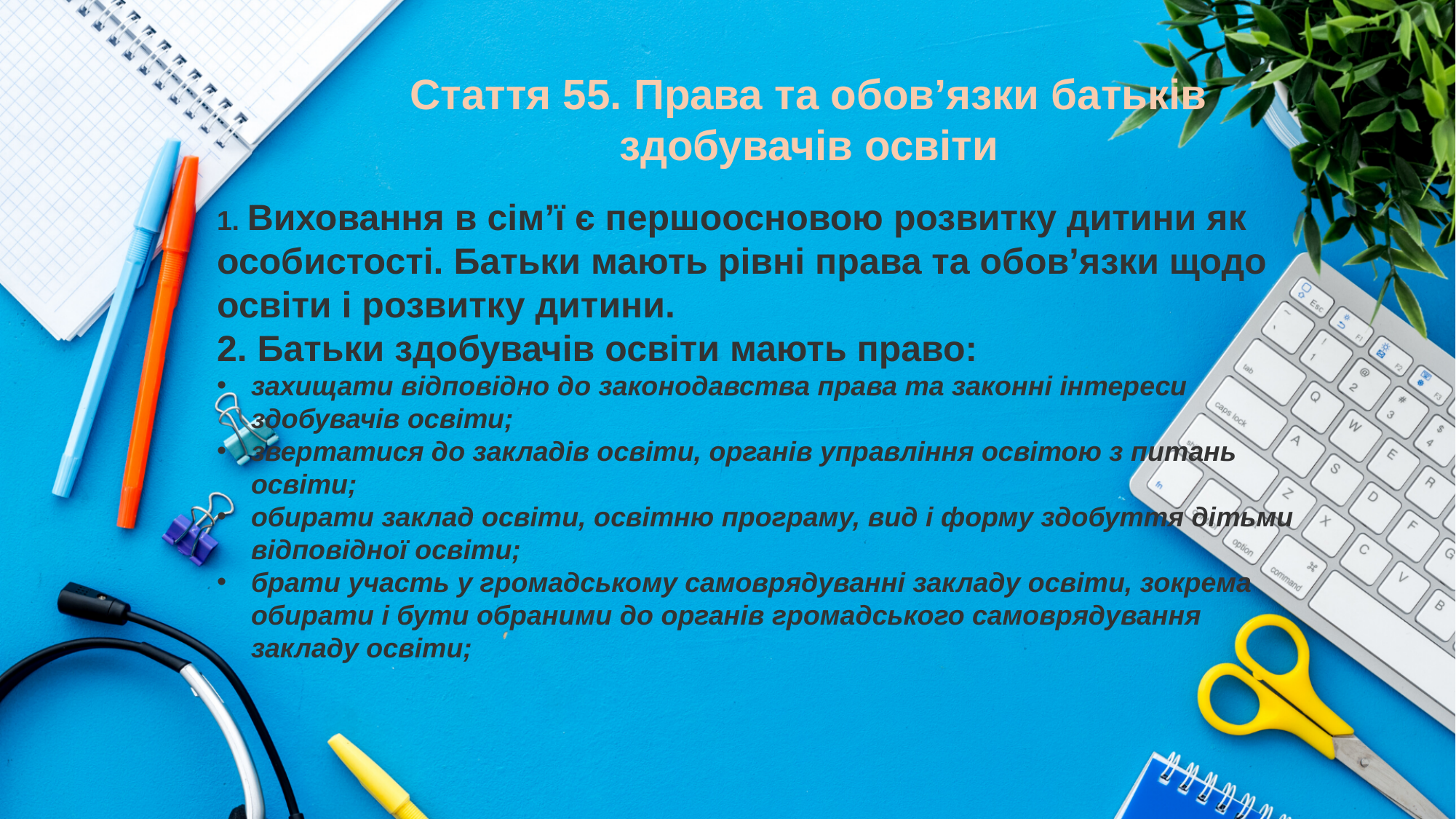

Стаття 55. Права та обов’язки батьків здобувачів освіти

1. Виховання в сім’ї є першоосновою розвитку дитини як особистості. Батьки мають рівні права та обов’язки щодо освіти і розвитку дитини.
2. Батьки здобувачів освіти мають право:
захищати відповідно до законодавства права та законні інтереси здобувачів освіти;
звертатися до закладів освіти, органів управління освітою з питань освіти;
обирати заклад освіти, освітню програму, вид і форму здобуття дітьми відповідної освіти;
брати участь у громадському самоврядуванні закладу освіти, зокрема обирати і бути обраними до органів громадського самоврядування закладу освіти;